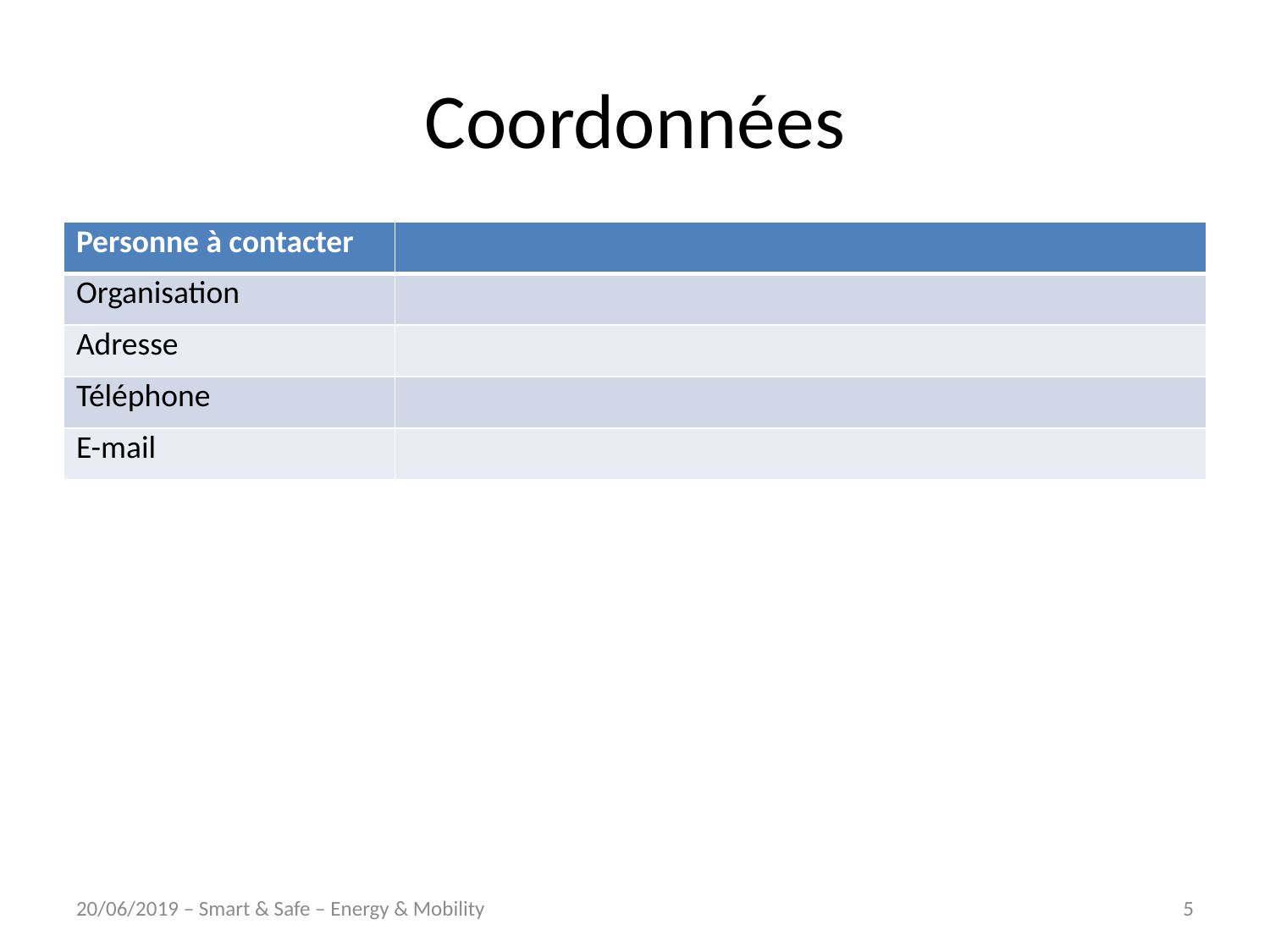

# Coordonnées
| Personne à contacter |  |
| --- | --- |
| Organisation |  |
| Adresse |  |
| Téléphone |  |
| E-mail |  |
20/06/2019 – Smart & Safe – Energy & Mobility
5